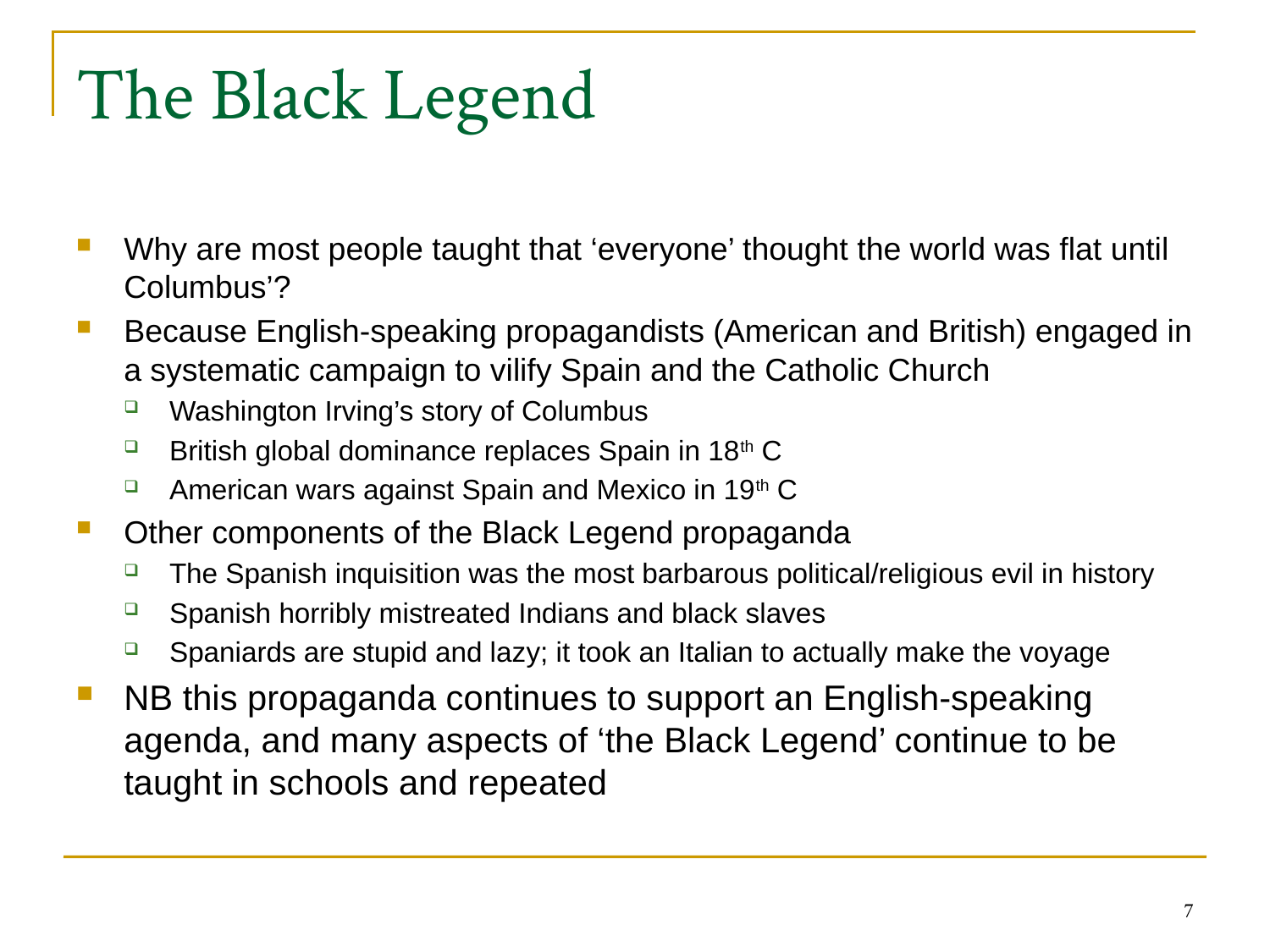

# The Black Legend
Why are most people taught that ‘everyone’ thought the world was flat until Columbus’?
Because English-speaking propagandists (American and British) engaged in a systematic campaign to vilify Spain and the Catholic Church
Washington Irving’s story of Columbus
British global dominance replaces Spain in 18th C
American wars against Spain and Mexico in 19th C
Other components of the Black Legend propaganda
The Spanish inquisition was the most barbarous political/religious evil in history
Spanish horribly mistreated Indians and black slaves
Spaniards are stupid and lazy; it took an Italian to actually make the voyage
NB this propaganda continues to support an English-speaking agenda, and many aspects of ‘the Black Legend’ continue to be taught in schools and repeated
7